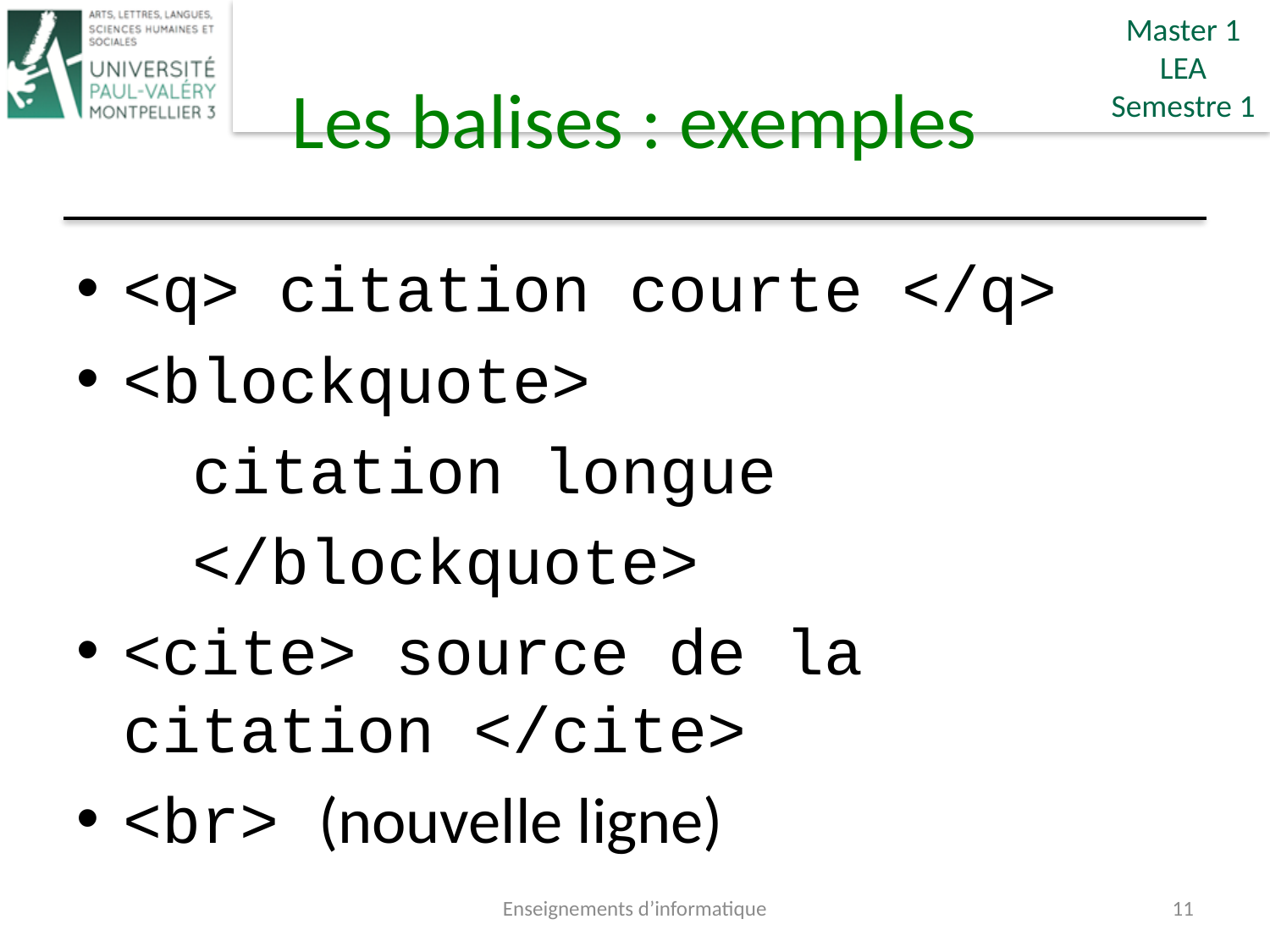

# Les balises : exemples
<q> citation courte </q>
<blockquote>
		citation longue
	</blockquote>
<cite> source de la citation </cite>
<br> (nouvelle ligne)

Enseignements d’informatique
11